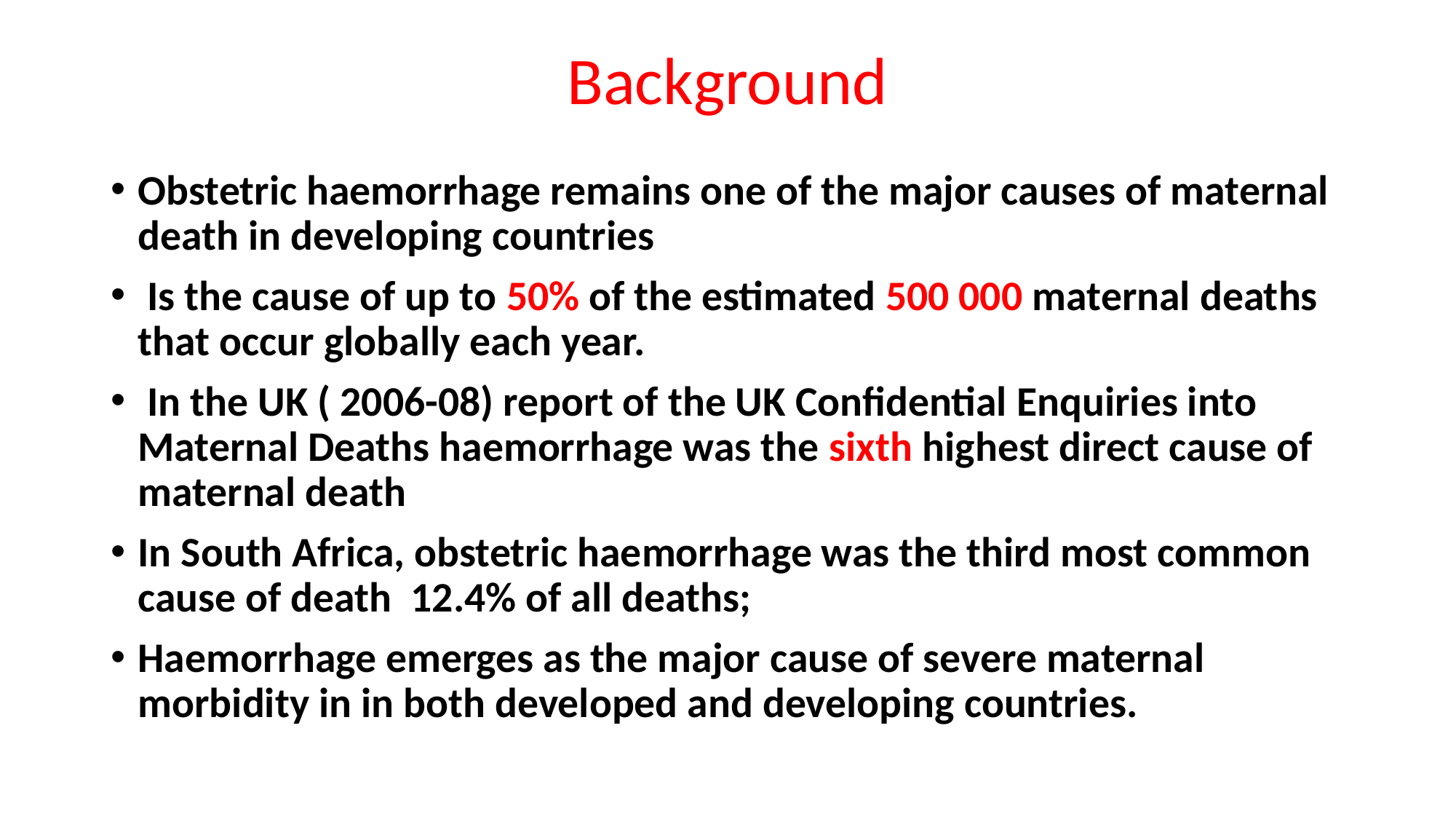

# Background
Obstetric haemorrhage remains one of the major causes of maternal death in developing countries
 Is the cause of up to 50% of the estimated 500 000 maternal deaths that occur globally each year.
 In the UK ( 2006-08) report of the UK Confidential Enquiries into Maternal Deaths haemorrhage was the sixth highest direct cause of maternal death
In South Africa, obstetric haemorrhage was the third most common cause of death  12.4% of all deaths;
Haemorrhage emerges as the major cause of severe maternal morbidity in in both developed and developing countries.